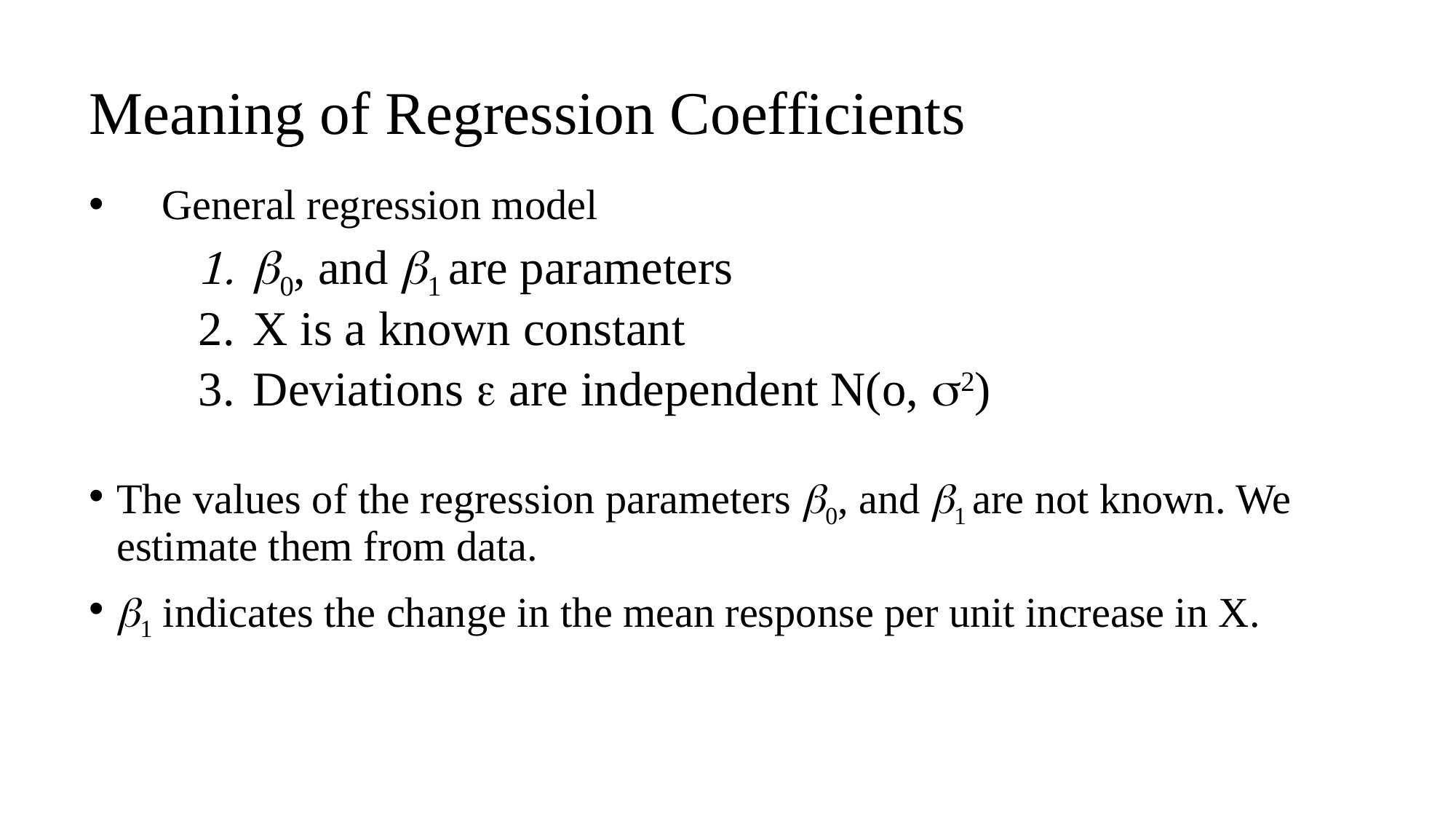

# Meaning of Regression Coefficients
General regression model
β0, and β1 are parameters
X is a known constant
Deviations ε are independent N(o, σ2)

The values of the regression parameters β0, and β1 are not known. We estimate them from data.
β1 indicates the change in the mean response per unit increase in X.